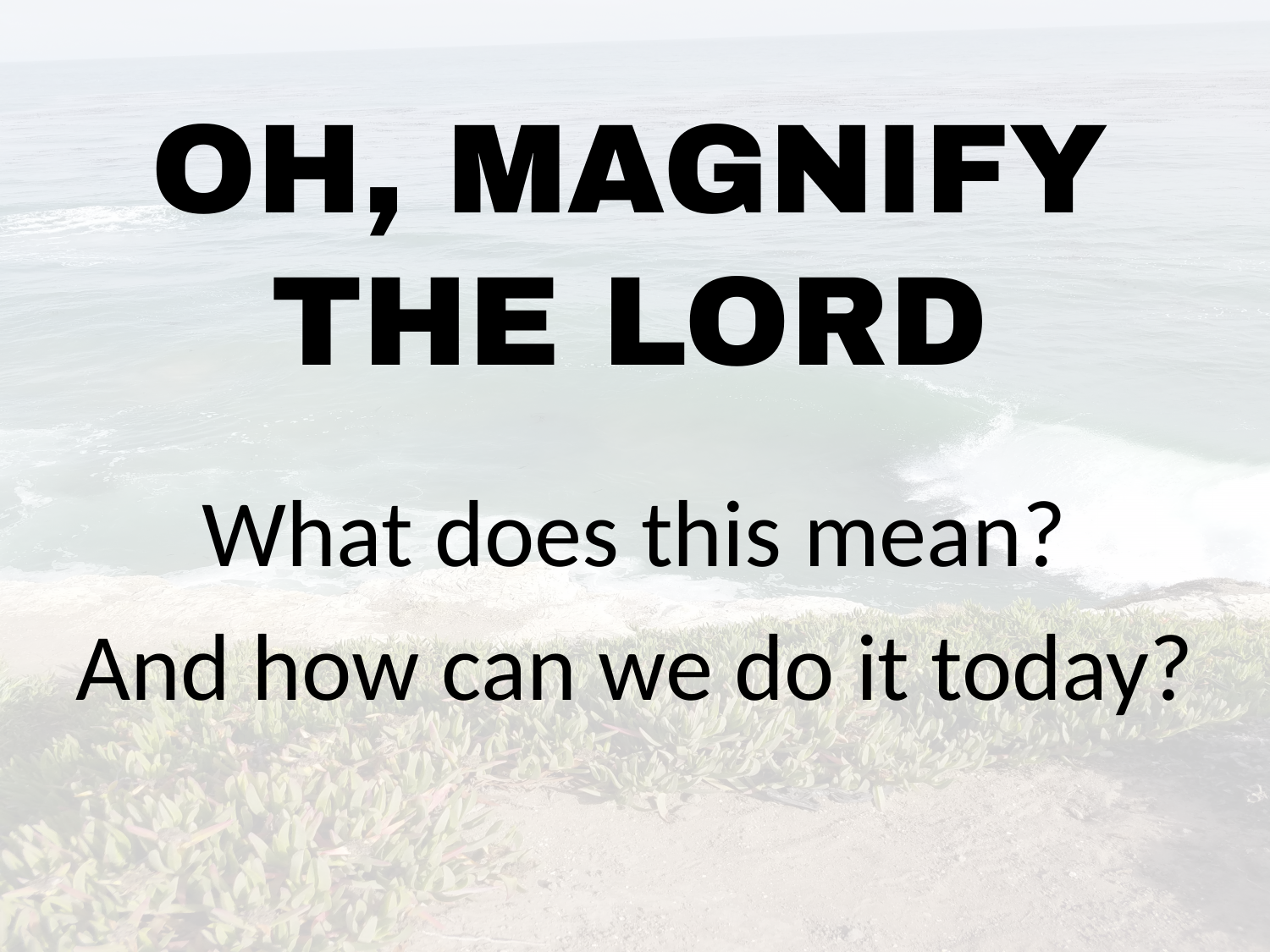

# OH, MAGNIFY THE LORD
What does this mean?
And how can we do it today?